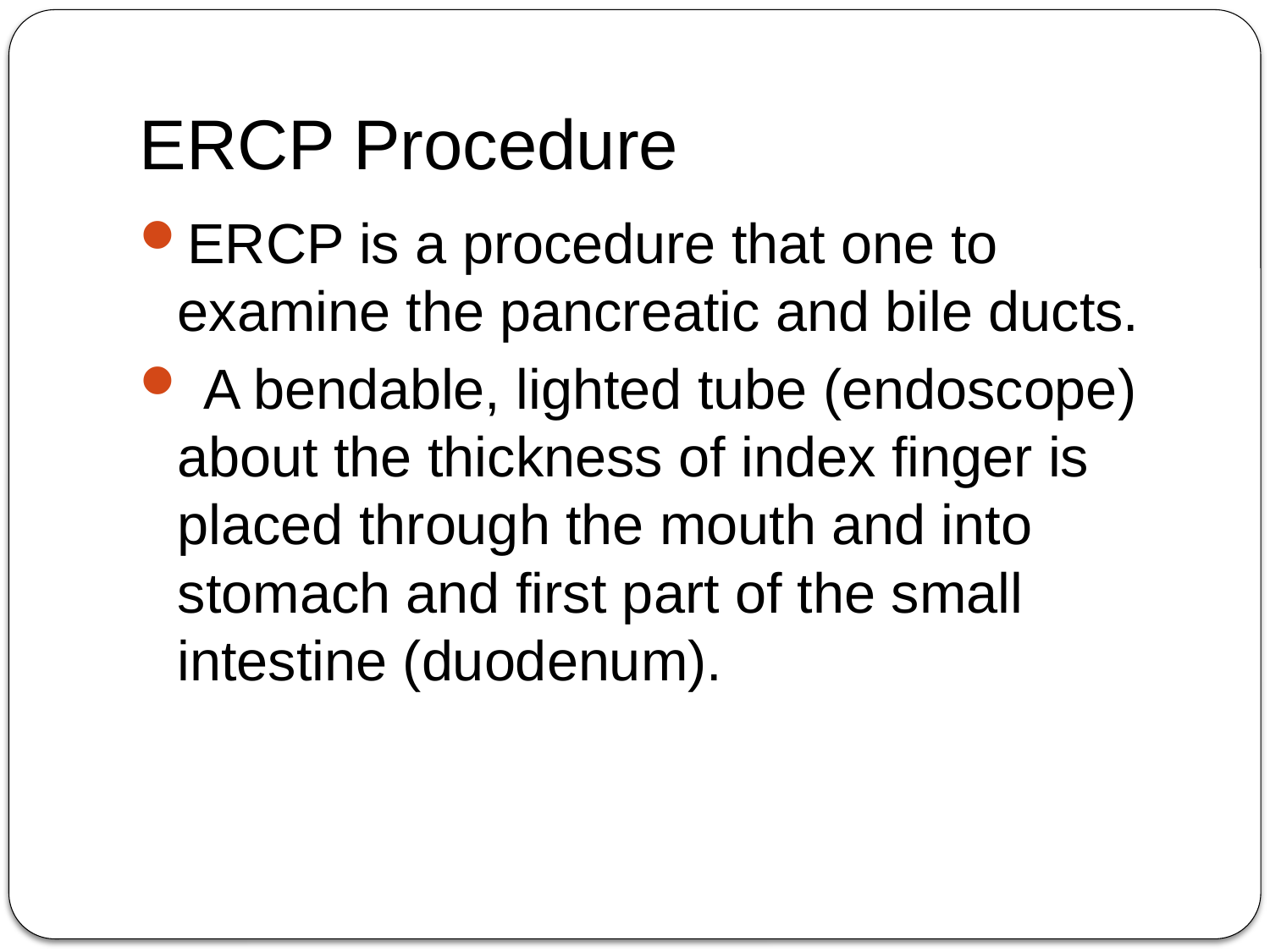

# ERCP Procedure
ERCP is a procedure that one to examine the pancreatic and bile ducts.
 A bendable, lighted tube (endoscope) about the thickness of index finger is placed through the mouth and into stomach and first part of the small intestine (duodenum).